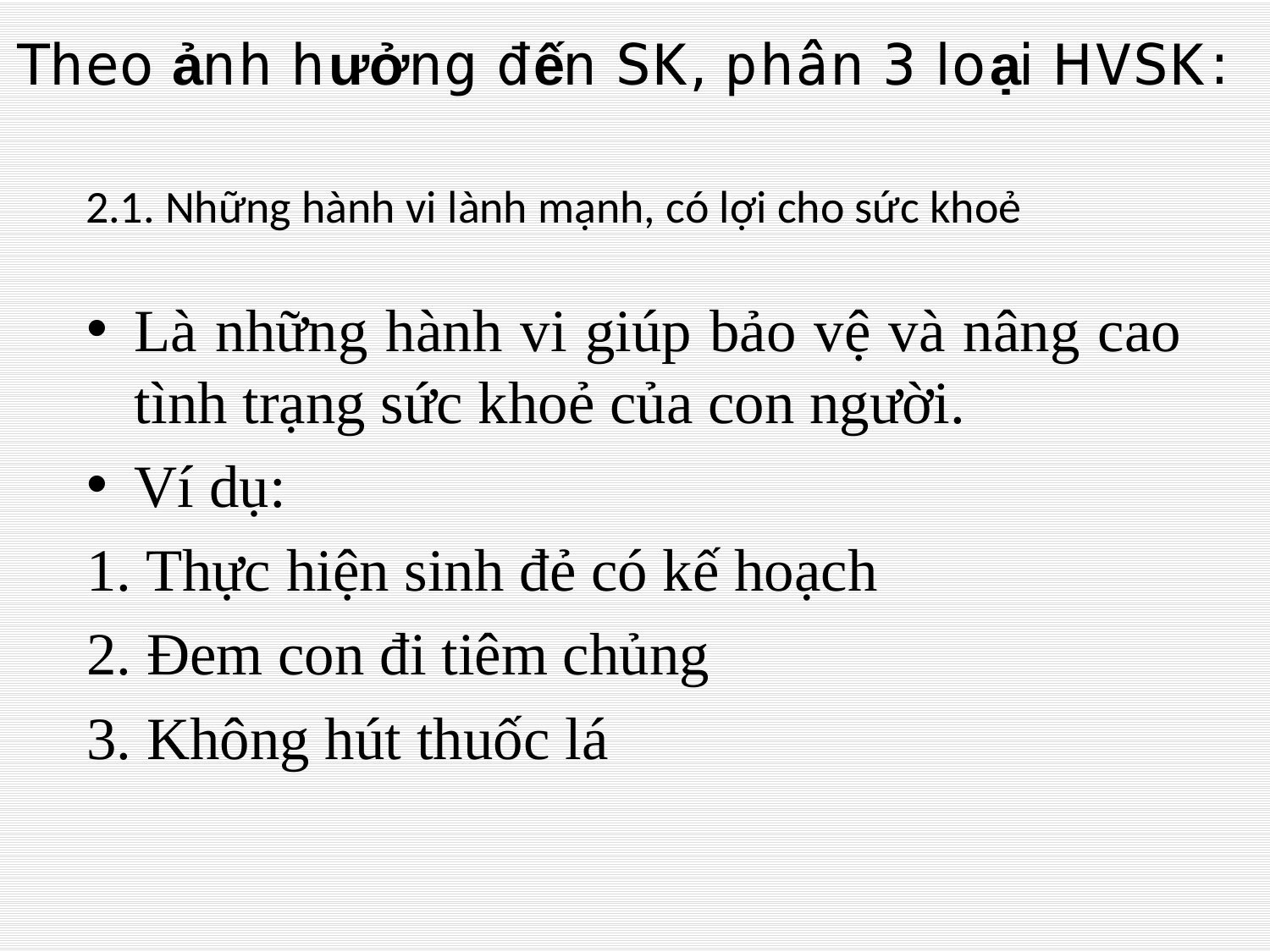

Theo ảnh hưởng đến SK, phân 3 loại HVSK:
# 2.1. Những hành vi lành mạnh, có lợi cho sức khoẻ
Là những hành vi giúp bảo vệ và nâng cao tình trạng sức khoẻ của con người.
Ví dụ:
1. Thực hiện sinh đẻ có kế hoạch
2. Đem con đi tiêm chủng
3. Không hút thuốc lá